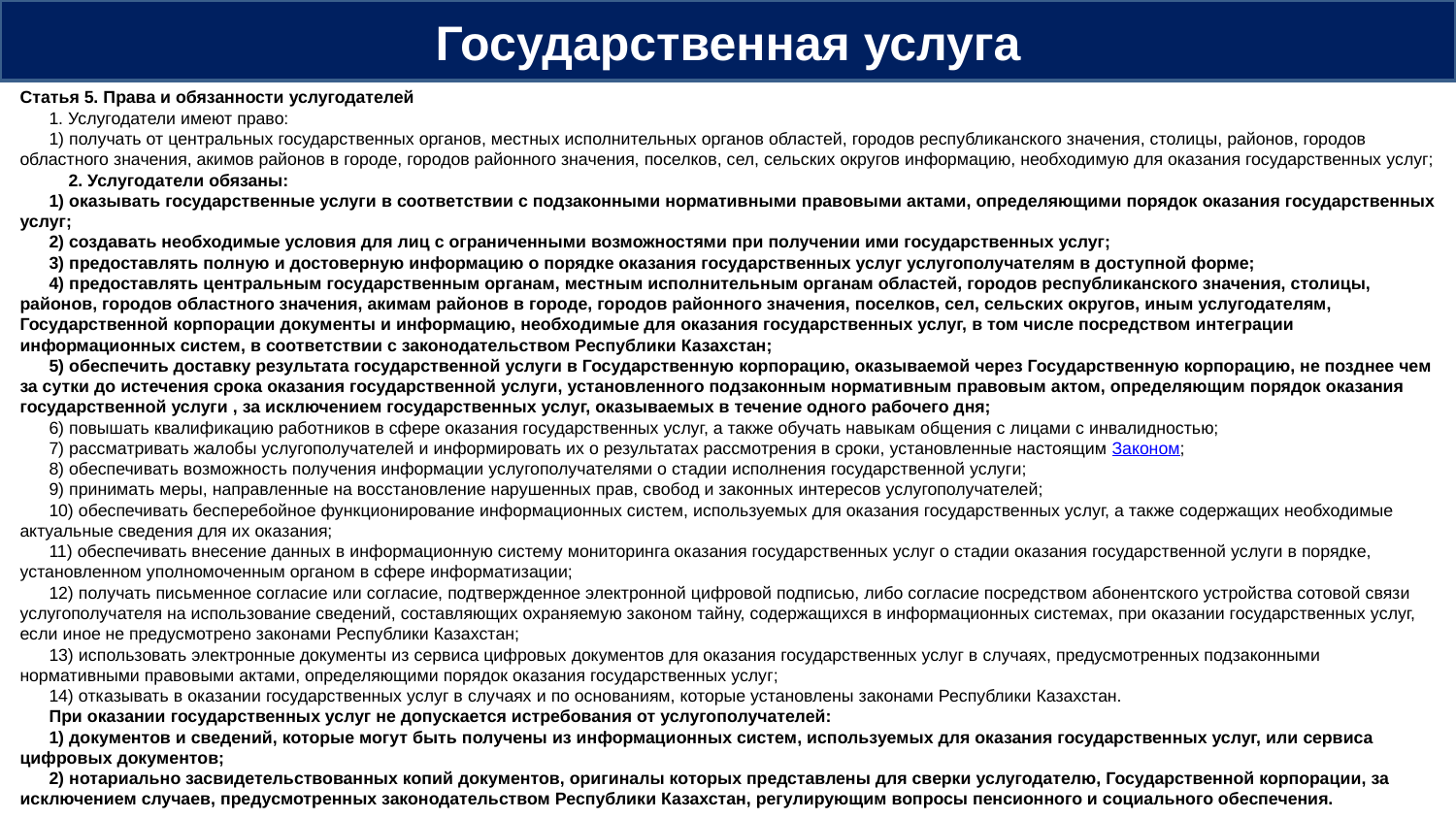

Государственная услуга
Статья 5. Права и обязанности услугодателей
      1. Услугодатели имеют право:
      1) получать от центральных государственных органов, местных исполнительных органов областей, городов республиканского значения, столицы, районов, городов областного значения, акимов районов в городе, городов районного значения, поселков, сел, сельских округов информацию, необходимую для оказания государственных услуг;
          2. Услугодатели обязаны:
      1) оказывать государственные услуги в соответствии с подзаконными нормативными правовыми актами, определяющими порядок оказания государственных услуг;
      2) создавать необходимые условия для лиц с ограниченными возможностями при получении ими государственных услуг;
      3) предоставлять полную и достоверную информацию о порядке оказания государственных услуг услугополучателям в доступной форме;
      4) предоставлять центральным государственным органам, местным исполнительным органам областей, городов республиканского значения, столицы, районов, городов областного значения, акимам районов в городе, городов районного значения, поселков, сел, сельских округов, иным услугодателям, Государственной корпорации документы и информацию, необходимые для оказания государственных услуг, в том числе посредством интеграции информационных систем, в соответствии с законодательством Республики Казахстан;
      5) обеспечить доставку результата государственной услуги в Государственную корпорацию, оказываемой через Государственную корпорацию, не позднее чем за сутки до истечения срока оказания государственной услуги, установленного подзаконным нормативным правовым актом, определяющим порядок оказания государственной услуги , за исключением государственных услуг, оказываемых в течение одного рабочего дня;
      6) повышать квалификацию работников в сфере оказания государственных услуг, а также обучать навыкам общения с лицами с инвалидностью;
      7) рассматривать жалобы услугополучателей и информировать их о результатах рассмотрения в сроки, установленные настоящим Законом;
      8) обеспечивать возможность получения информации услугополучателями о стадии исполнения государственной услуги;
      9) принимать меры, направленные на восстановление нарушенных прав, свобод и законных интересов услугополучателей;
      10) обеспечивать бесперебойное функционирование информационных систем, используемых для оказания государственных услуг, а также содержащих необходимые актуальные сведения для их оказания;
      11) обеспечивать внесение данных в информационную систему мониторинга оказания государственных услуг о стадии оказания государственной услуги в порядке, установленном уполномоченным органом в сфере информатизации;
      12) получать письменное согласие или согласие, подтвержденное электронной цифровой подписью, либо согласие посредством абонентского устройства сотовой связи услугополучателя на использование сведений, составляющих охраняемую законом тайну, содержащихся в информационных системах, при оказании государственных услуг, если иное не предусмотрено законами Республики Казахстан;
      13) использовать электронные документы из сервиса цифровых документов для оказания государственных услуг в случаях, предусмотренных подзаконными нормативными правовыми актами, определяющими порядок оказания государственных услуг;
      14) отказывать в оказании государственных услуг в случаях и по основаниям, которые установлены законами Республики Казахстан.
      При оказании государственных услуг не допускается истребования от услугополучателей:
      1) документов и сведений, которые могут быть получены из информационных систем, используемых для оказания государственных услуг, или сервиса цифровых документов;
      2) нотариально засвидетельствованных копий документов, оригиналы которых представлены для сверки услугодателю, Государственной корпорации, за исключением случаев, предусмотренных законодательством Республики Казахстан, регулирующим вопросы пенсионного и социального обеспечения.